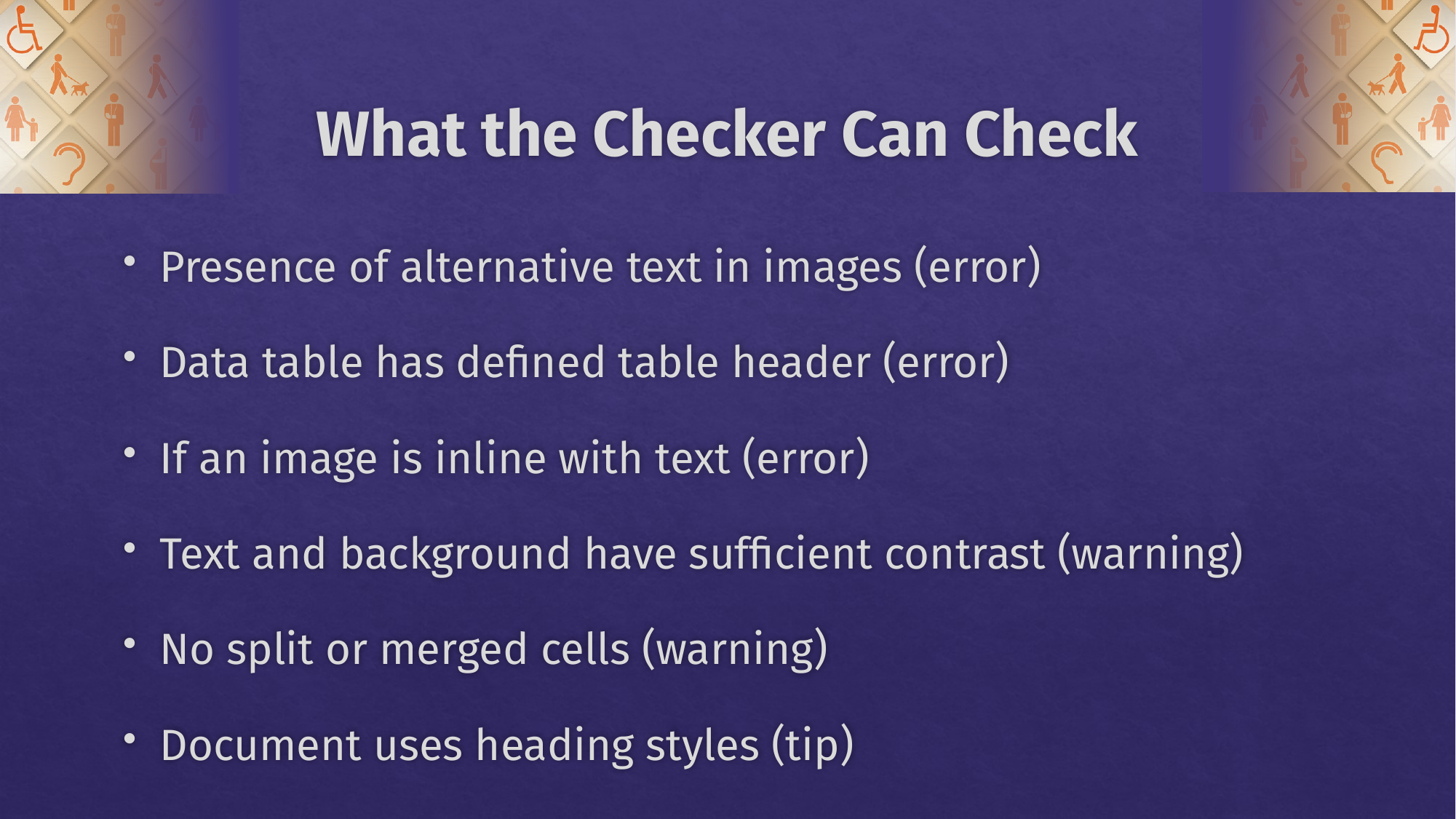

# What the Checker Can Check
Presence of alternative text in images (error)
Data table has defined table header (error)
If an image is inline with text (error)
Text and background have sufficient contrast (warning)
No split or merged cells (warning)
Document uses heading styles (tip)